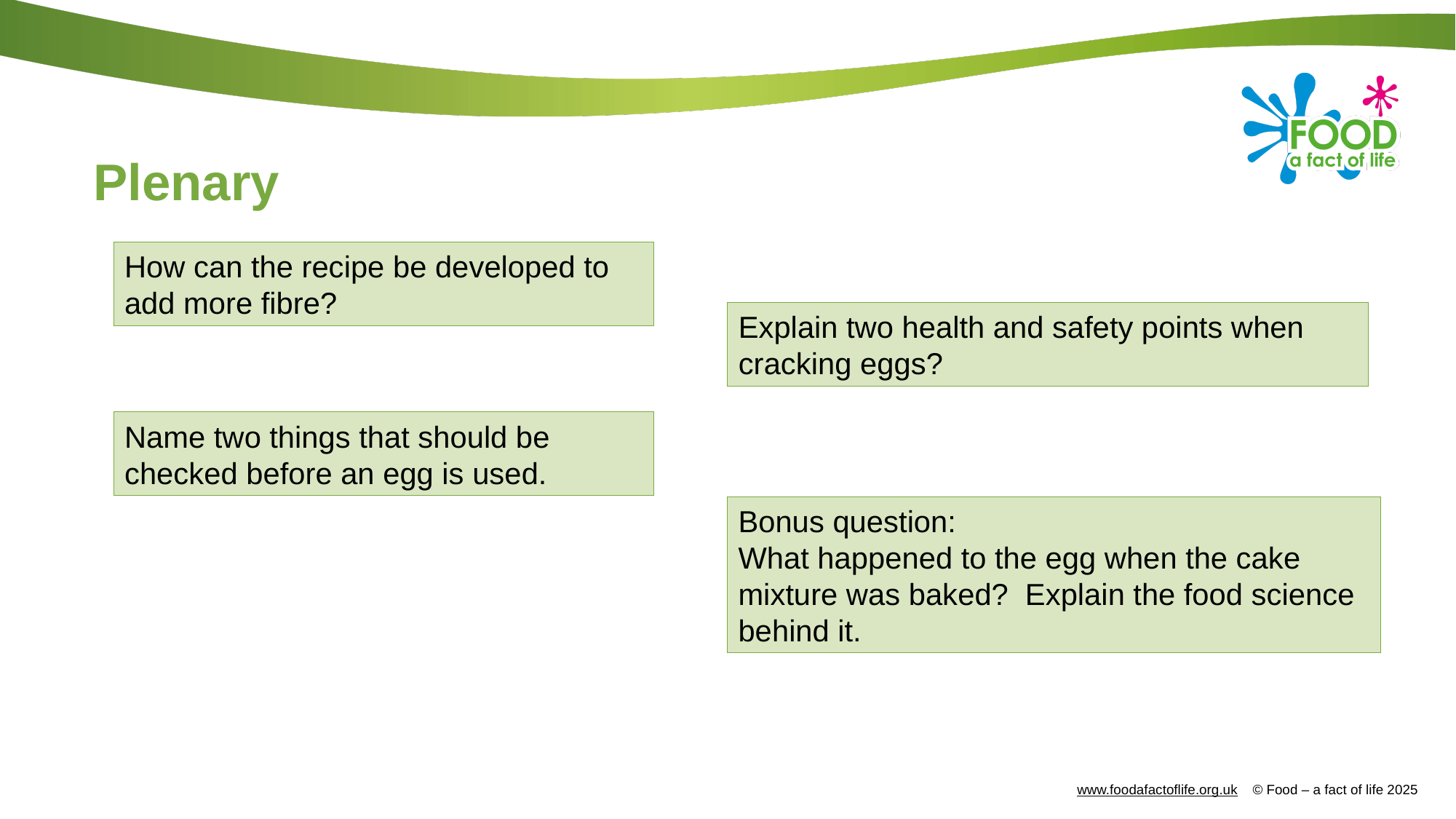

Plenary
How can the recipe be developed to add more fibre?
Explain two health and safety points when cracking eggs?
Name two things that should be checked before an egg is used.
Bonus question:
What happened to the egg when the cake mixture was baked?  Explain the food science behind it.